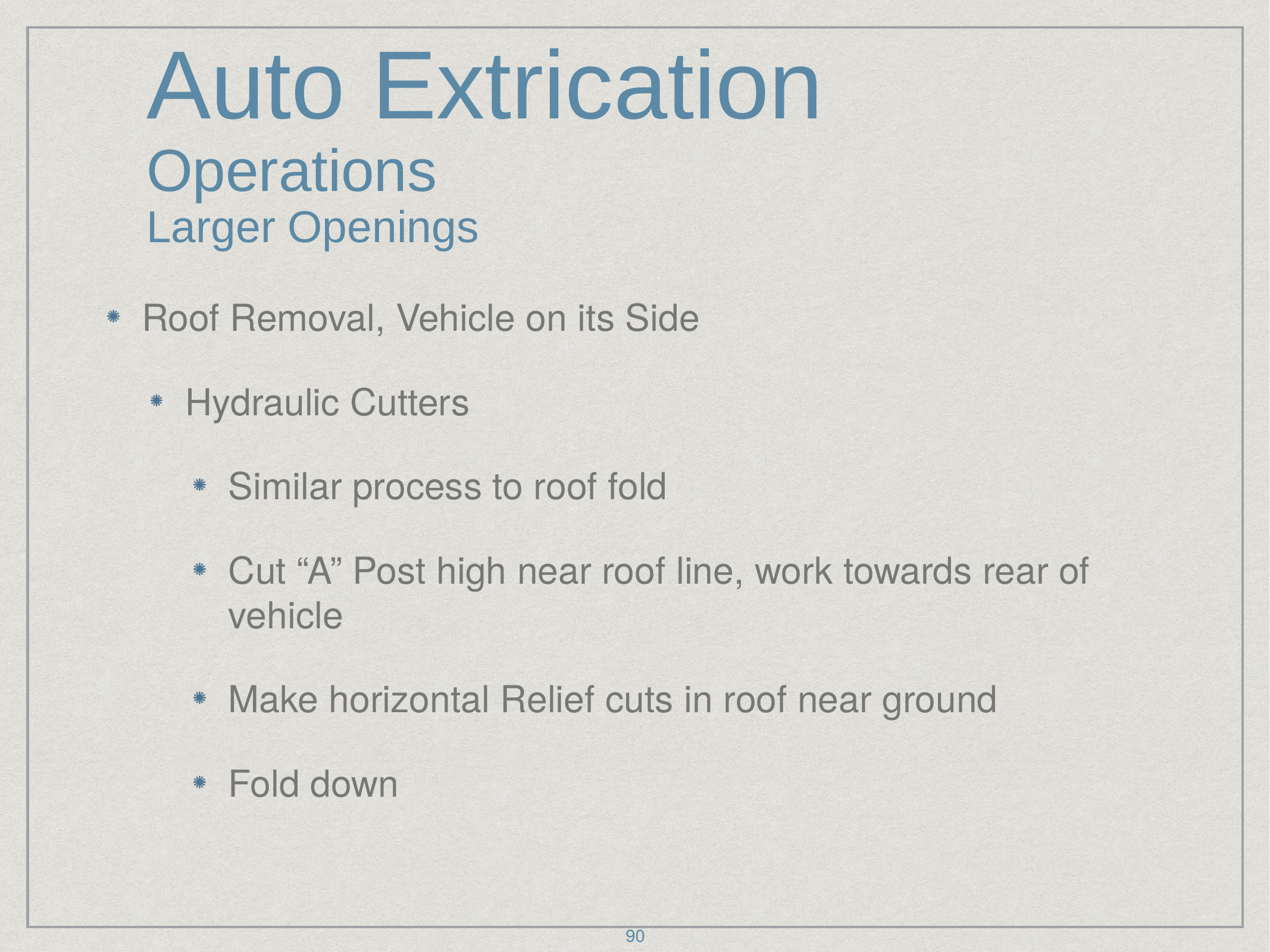

# Auto Extrication
Operations
Larger Openings
Roof Removal, Vehicle on its Side
Hydraulic Cutters
Similar process to roof fold
Cut “A” Post high near roof line, work towards rear of vehicle
Make horizontal Relief cuts in roof near ground
Fold down
90